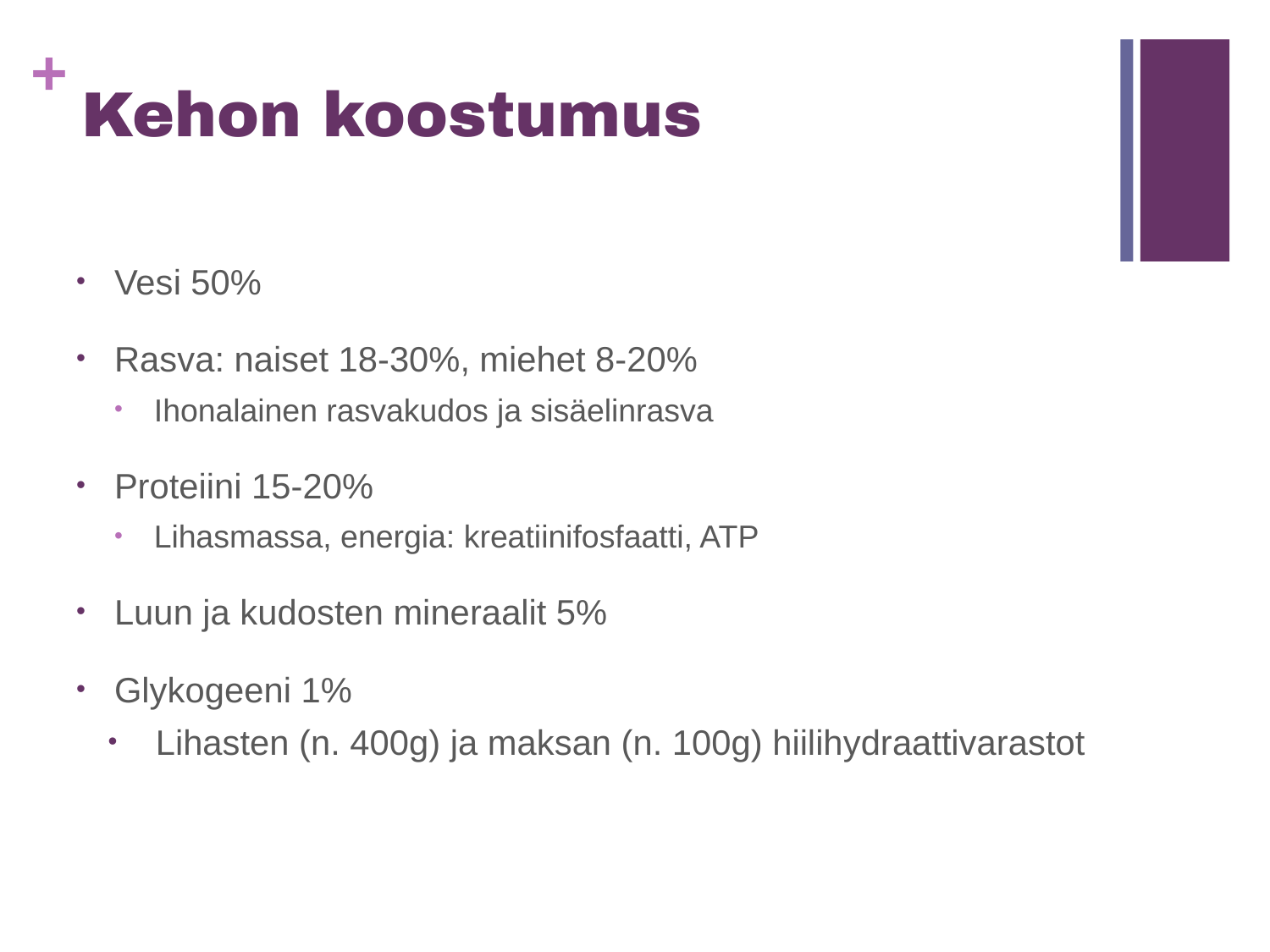

# Kehon koostumus
Vesi 50%
Rasva: naiset 18-30%, miehet 8-20%
Ihonalainen rasvakudos ja sisäelinrasva
Proteiini 15-20%
Lihasmassa, energia: kreatiinifosfaatti, ATP
Luun ja kudosten mineraalit 5%
Glykogeeni 1%
Lihasten (n. 400g) ja maksan (n. 100g) hiilihydraattivarastot